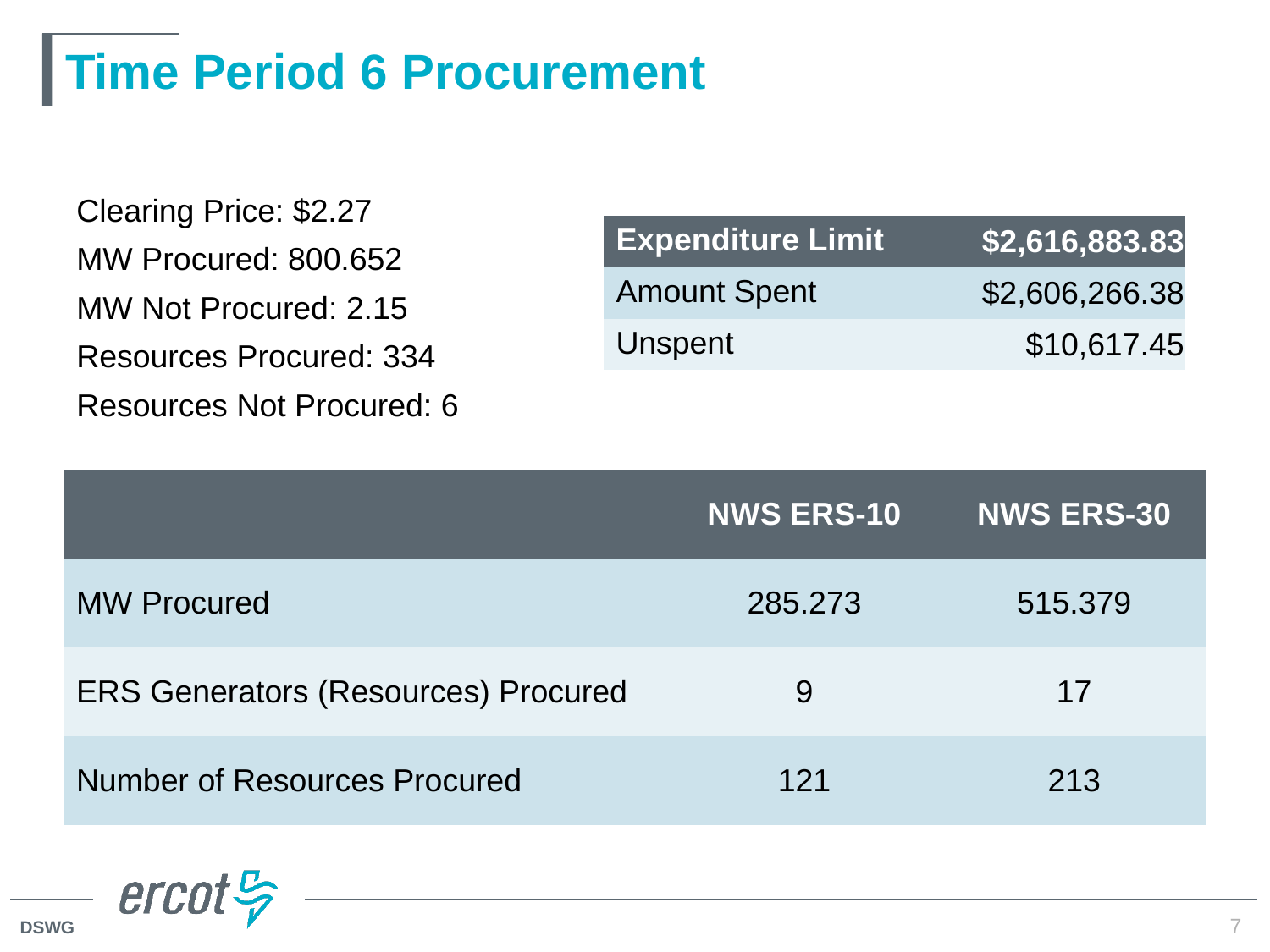

# Time Period 6 Procurement
Clearing Price: $2.27
MW Procured: 800.652
MW Not Procured: 2.15
Resources Procured: 334
Resources Not Procured: 6
| Expenditure Limit | $2,616,883.83 |
| --- | --- |
| Amount Spent | $2,606,266.38 |
| Unspent | $10,617.45 |
|  | NWS ERS-10 | NWS ERS-30 |
| --- | --- | --- |
| MW Procured | 285.273 | 515.379 |
| ERS Generators (Resources) Procured | 9 | 17 |
| Number of Resources Procured | 121 | 213 |
7